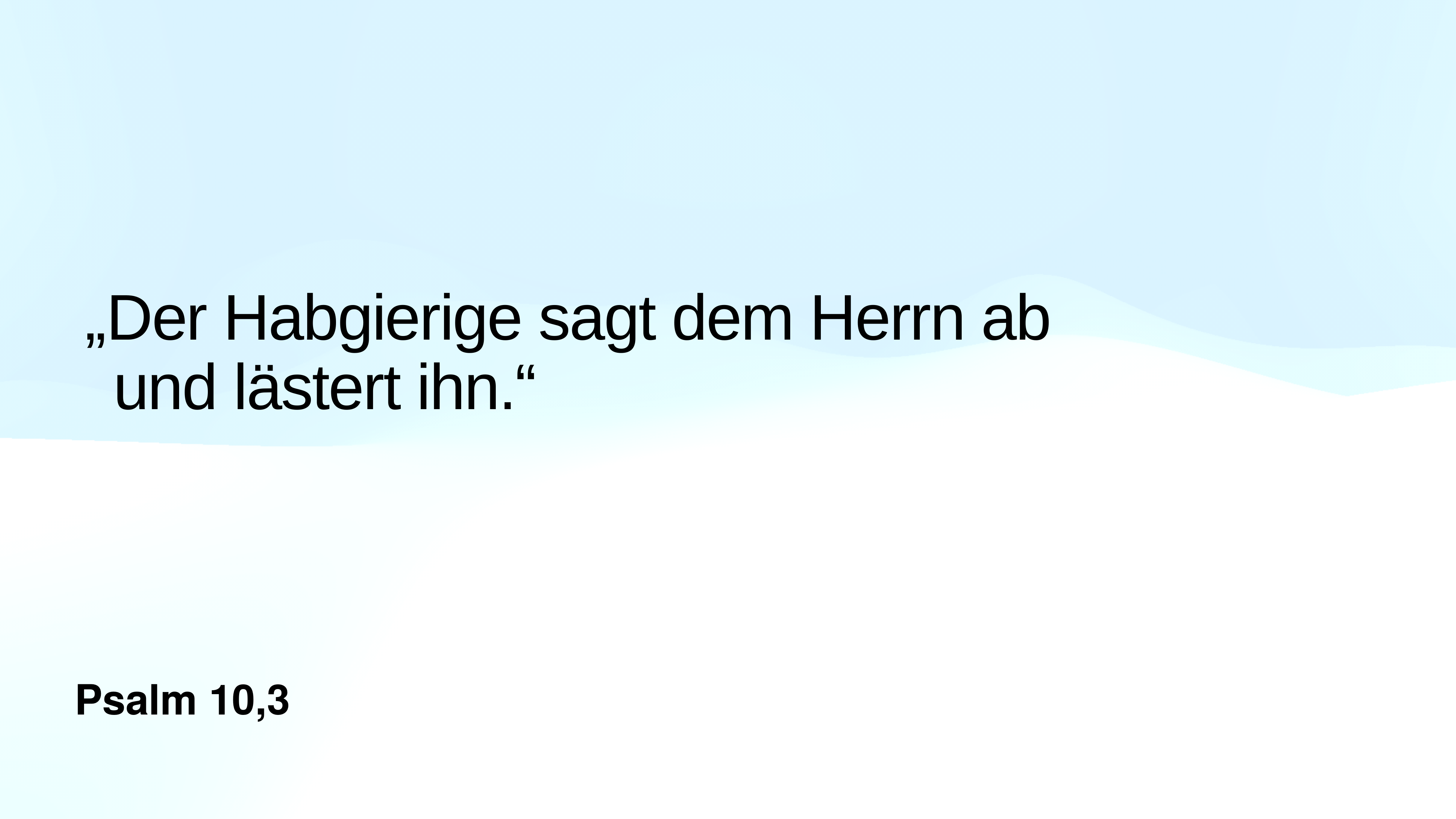

„Der Habgierige sagt dem Herrn ab
und lästert ihn.“
Psalm 10,3